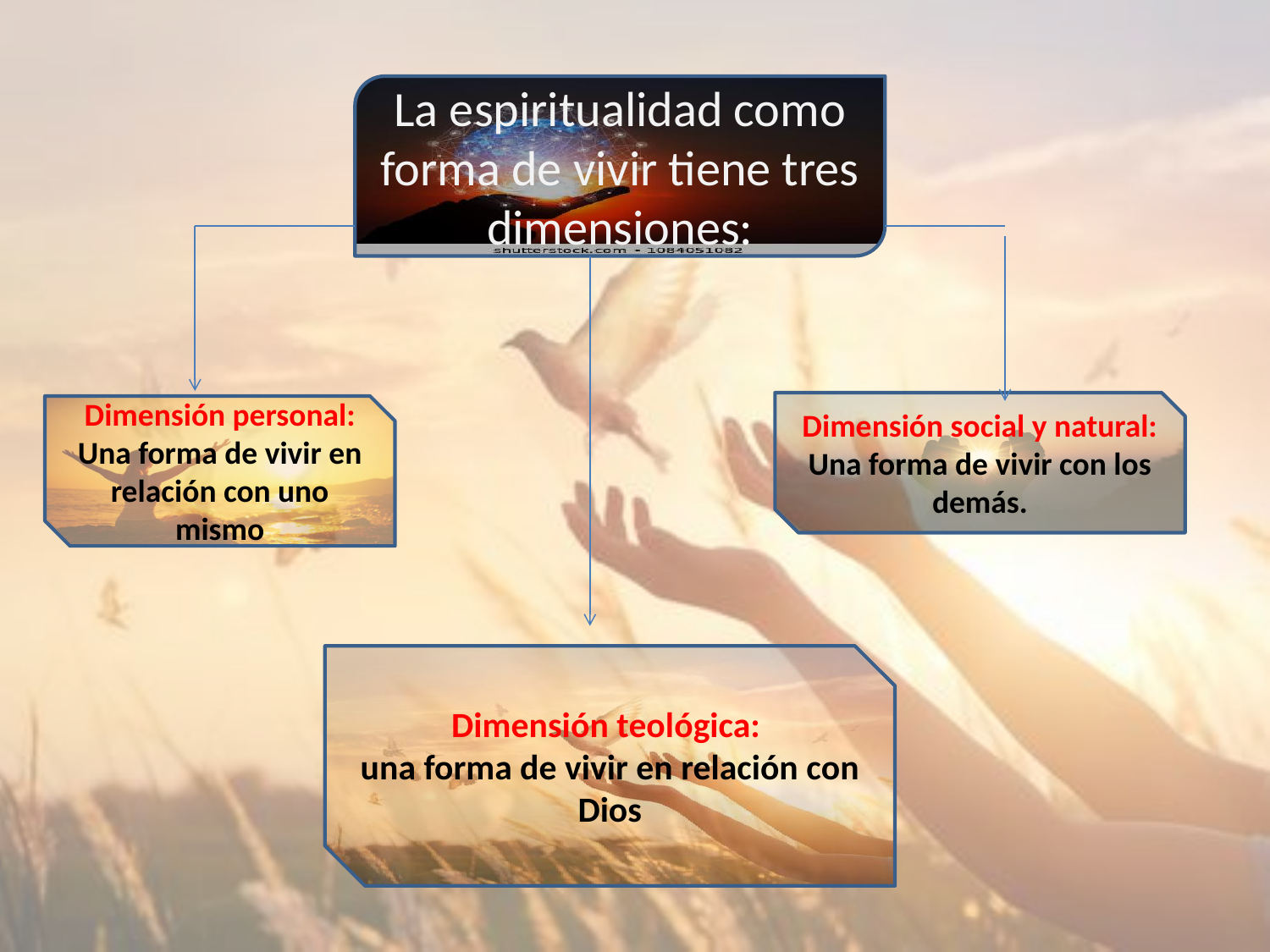

La espiritualidad como forma de vivir tiene tres dimensiones:
Dimensión social y natural: Una forma de vivir con los demás.
Dimensión personal: Una forma de vivir en relación con uno mismo
Dimensión teológica:
una forma de vivir en relación con Dios